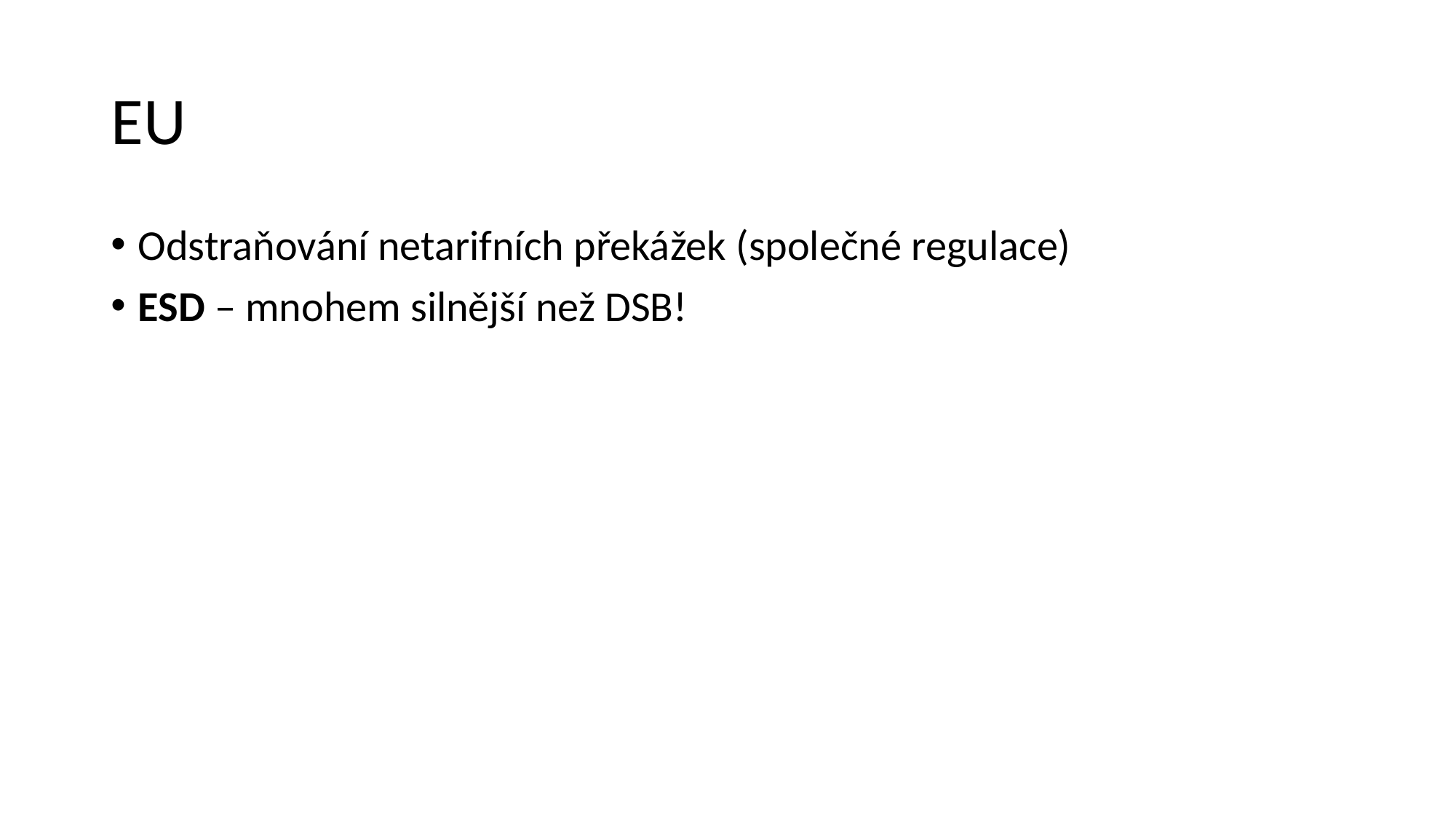

# EU
Odstraňování netarifních překážek (společné regulace)
ESD – mnohem silnější než DSB!